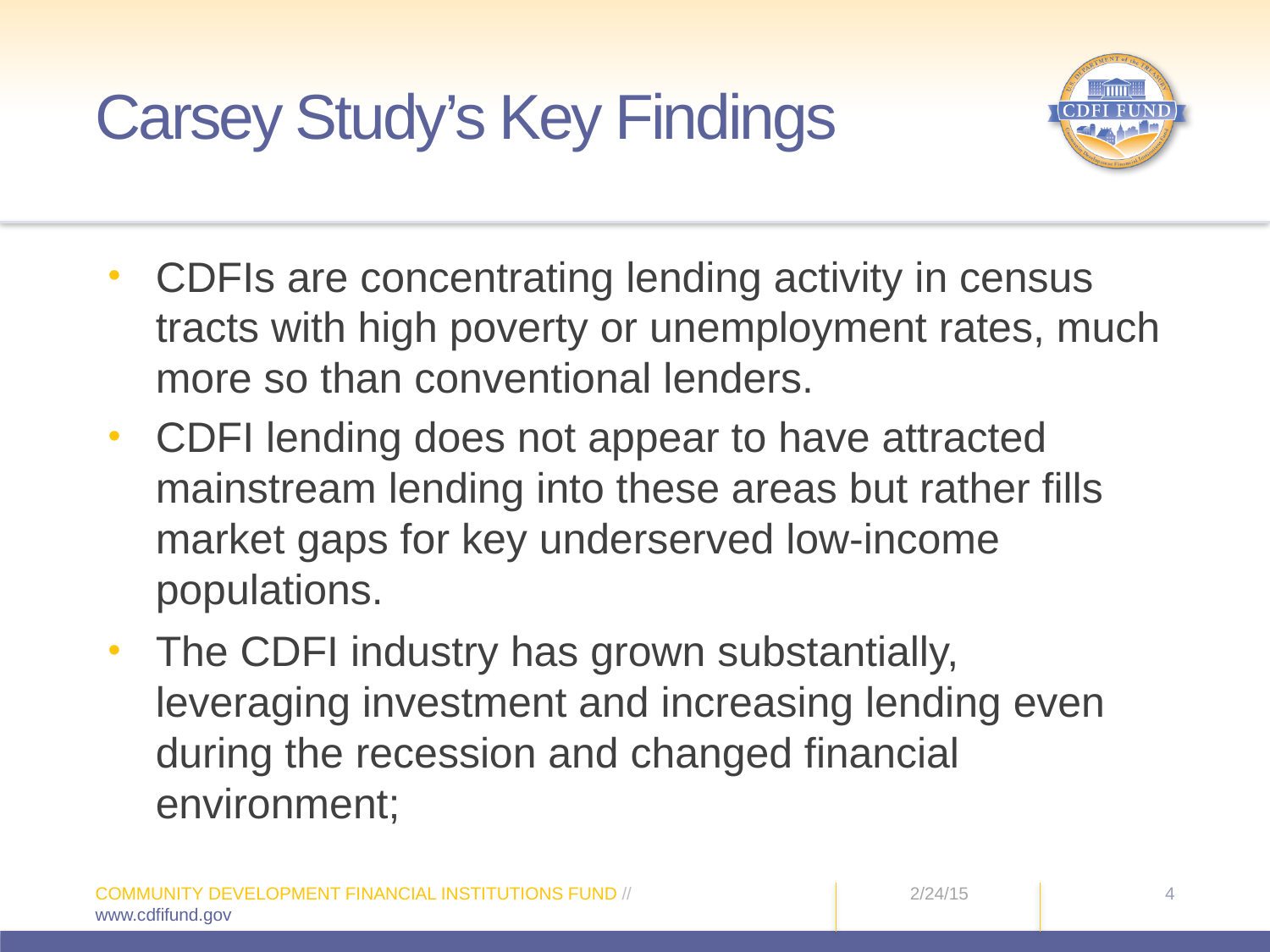

# Carsey Study’s Key Findings
CDFIs are concentrating lending activity in census tracts with high poverty or unemployment rates, much more so than conventional lenders.
CDFI lending does not appear to have attracted mainstream lending into these areas but rather fills market gaps for key underserved low-income populations.
The CDFI industry has grown substantially, leveraging investment and increasing lending even during the recession and changed financial environment;

4
COMMUNITY DEVELOPMENT FINANCIAL INSTITUTIONS FUND //
www.cdfifund.gov
2/24/15